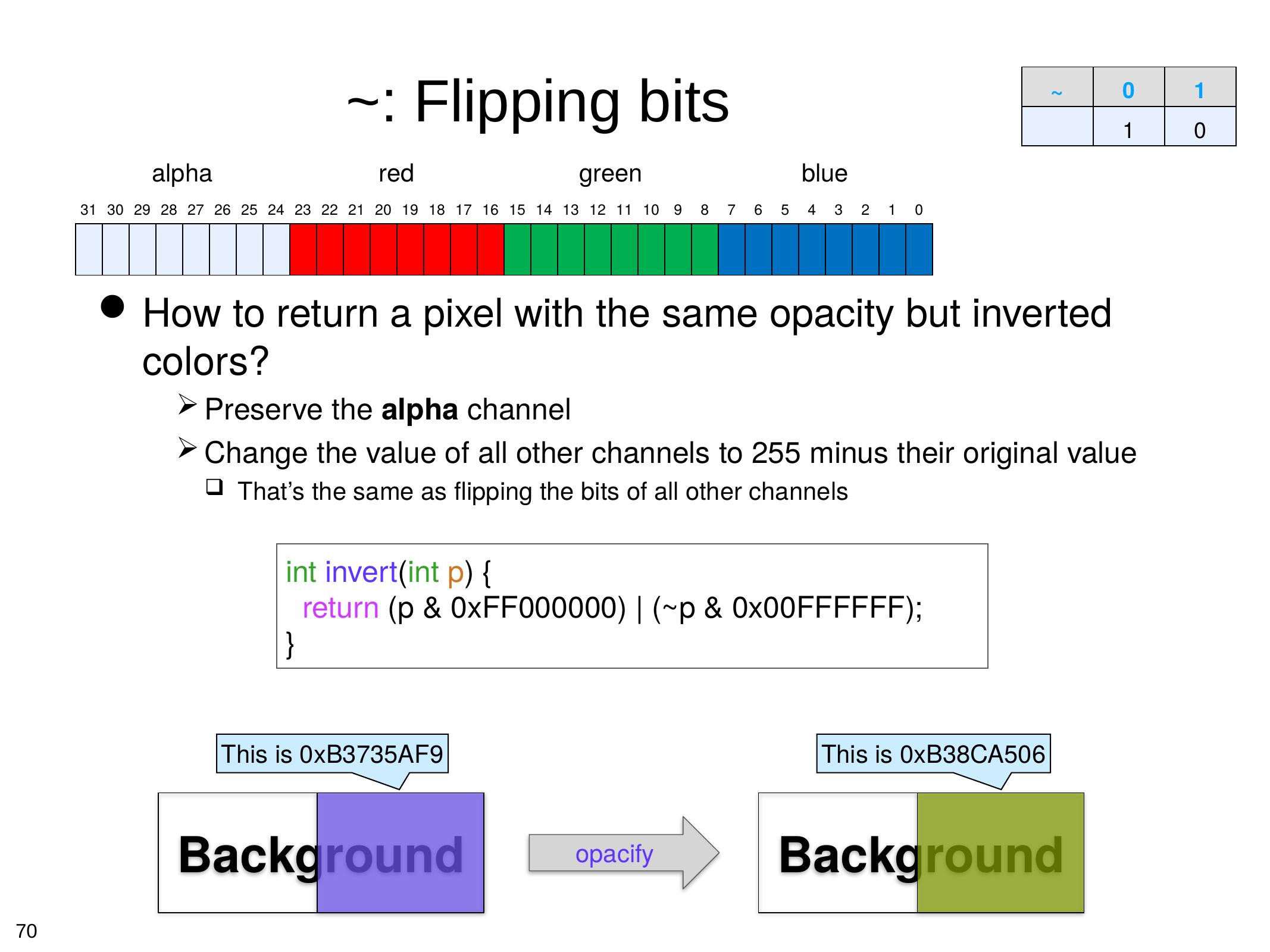

# ~: Flipping bits
| ~ | 0 | 1 |
| --- | --- | --- |
|  | 1 | 0 |
| alpha |  |  |  |  |  |  |  | red |  |  |  |  |  |  |  | green |  |  |  |  |  |  |  | blue |  |  |  |  |  |  |  |
| --- | --- | --- | --- | --- | --- | --- | --- | --- | --- | --- | --- | --- | --- | --- | --- | --- | --- | --- | --- | --- | --- | --- | --- | --- | --- | --- | --- | --- | --- | --- | --- |
| 31 | 30 | 29 | 28 | 27 | 26 | 25 | 24 | 23 | 22 | 21 | 20 | 19 | 18 | 17 | 16 | 15 | 14 | 13 | 12 | 11 | 10 | 9 | 8 | 7 | 6 | 5 | 4 | 3 | 2 | 1 | 0 |
|  |  |  |  |  |  |  |  |  |  |  |  |  |  |  |  |  |  |  |  |  |  |  |  |  |  |  |  |  |  |  |  |
How to return a pixel with the same opacity but inverted colors?
Preserve the alpha channel
Change the value of all other channels to 255 minus their original value
That’s the same as flipping the bits of all other channels

int invert(int p) {
  return (p & 0xFF000000) | (~p & 0x00FFFFFF);
}
This is 0xB3735AF9
This is 0xB38CA506
Background

Background

opacify
70